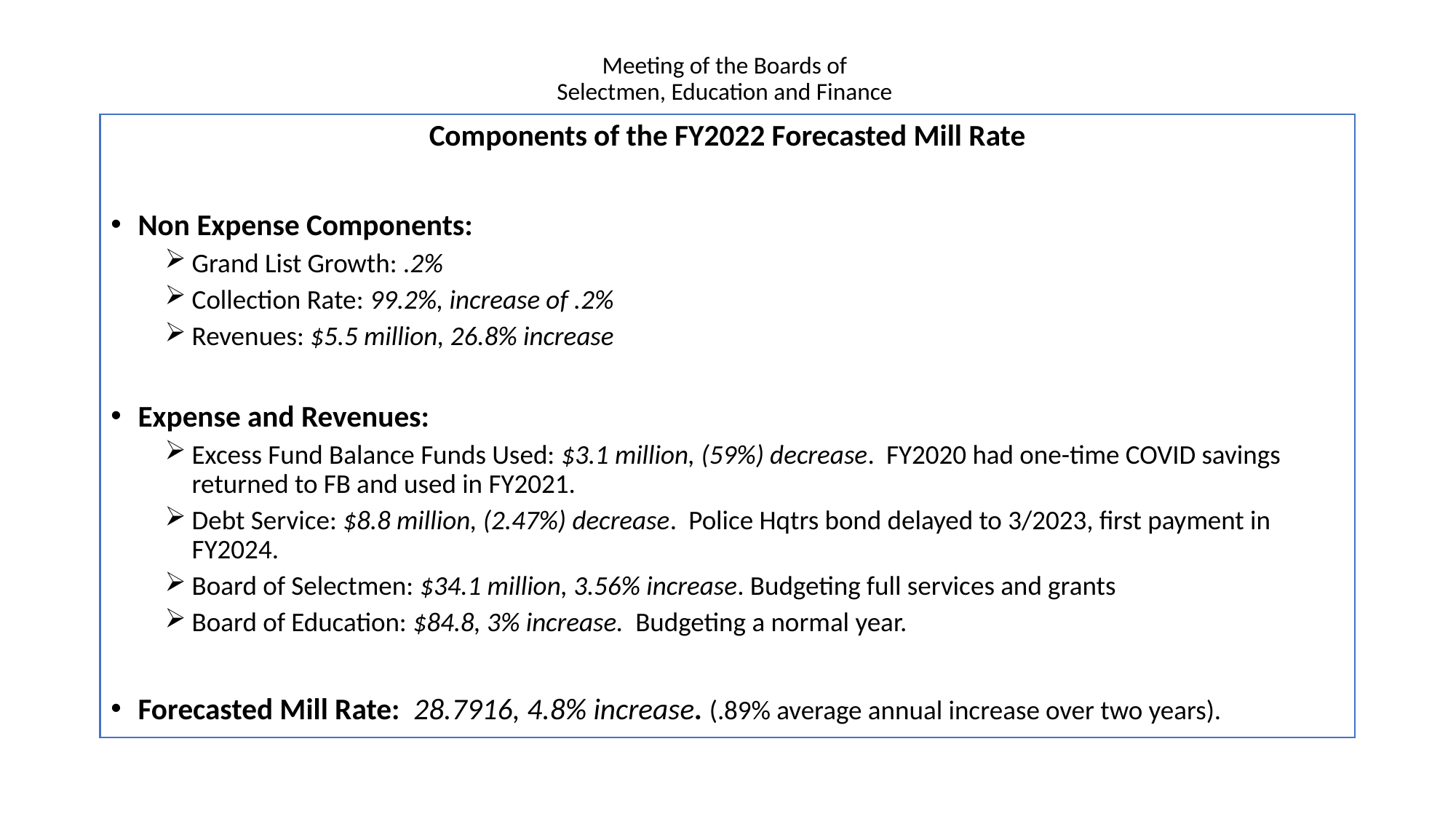

# Meeting of the Boards of Selectmen, Education and Finance
Components of the FY2022 Forecasted Mill Rate

Non Expense Components:
Grand List Growth: .2%
Collection Rate: 99.2%, increase of .2%
Revenues: $5.5 million, 26.8% increase

Expense and Revenues:
Excess Fund Balance Funds Used: $3.1 million, (59%) decrease.  FY2020 had one-time COVID savings returned to FB and used in FY2021.
Debt Service: $8.8 million, (2.47%) decrease.  Police Hqtrs bond delayed to 3/2023, first payment in FY2024.
Board of Selectmen: $34.1 million, 3.56% increase. Budgeting full services and grants
Board of Education: $84.8, 3% increase.  Budgeting a normal year.

Forecasted Mill Rate:  28.7916, 4.8% increase. (.89% average annual increase over two years).